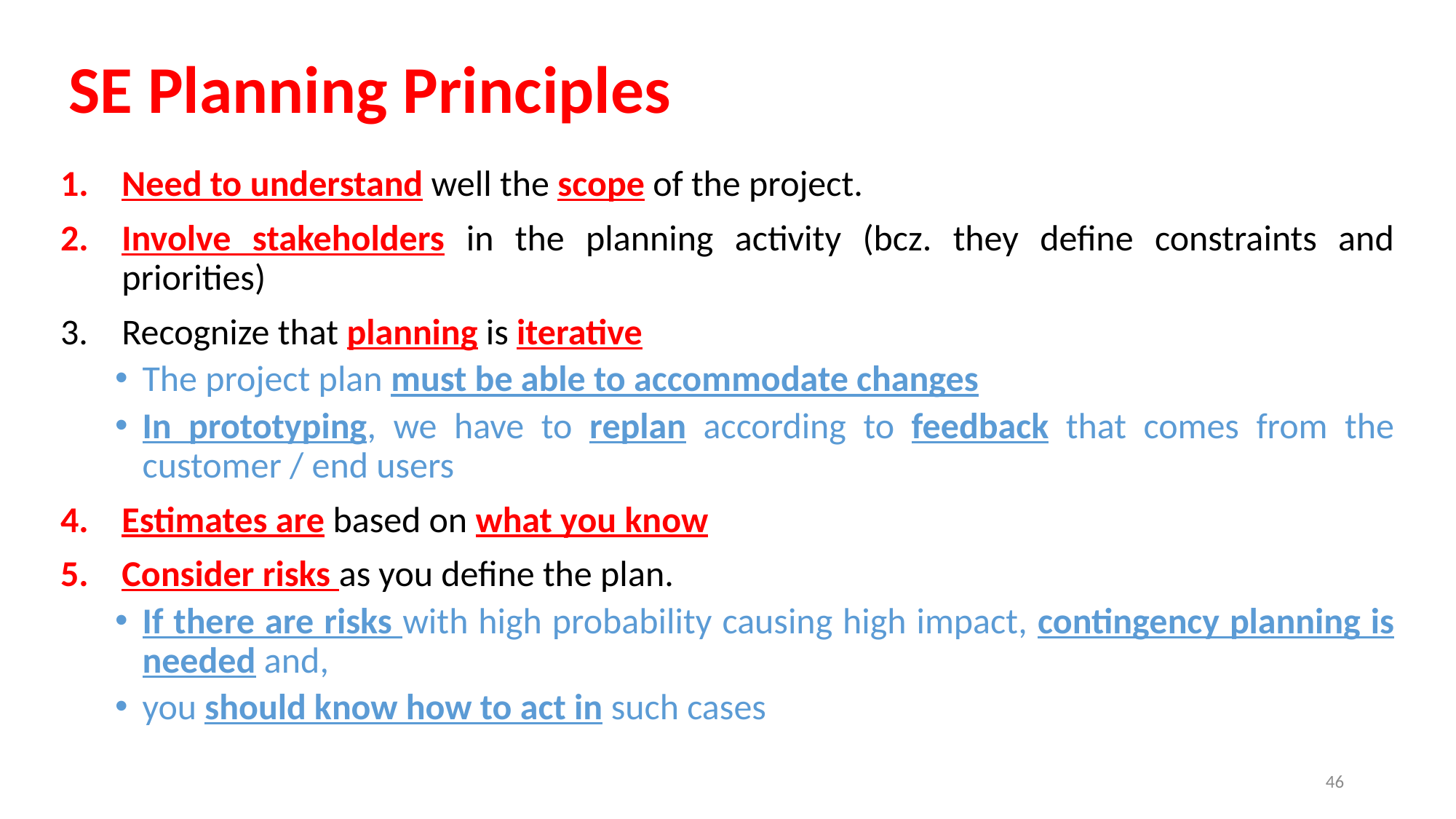

SE Planning Principles
Need to understand well the scope of the project.
Involve stakeholders in the planning activity (bcz. they define constraints and priorities)
Recognize that planning is iterative
The project plan must be able to accommodate changes
In prototyping, we have to replan according to feedback that comes from the customer / end users
Estimates are based on what you know
Consider risks as you define the plan.
If there are risks with high probability causing high impact, contingency planning is needed and,
you should know how to act in such cases
46